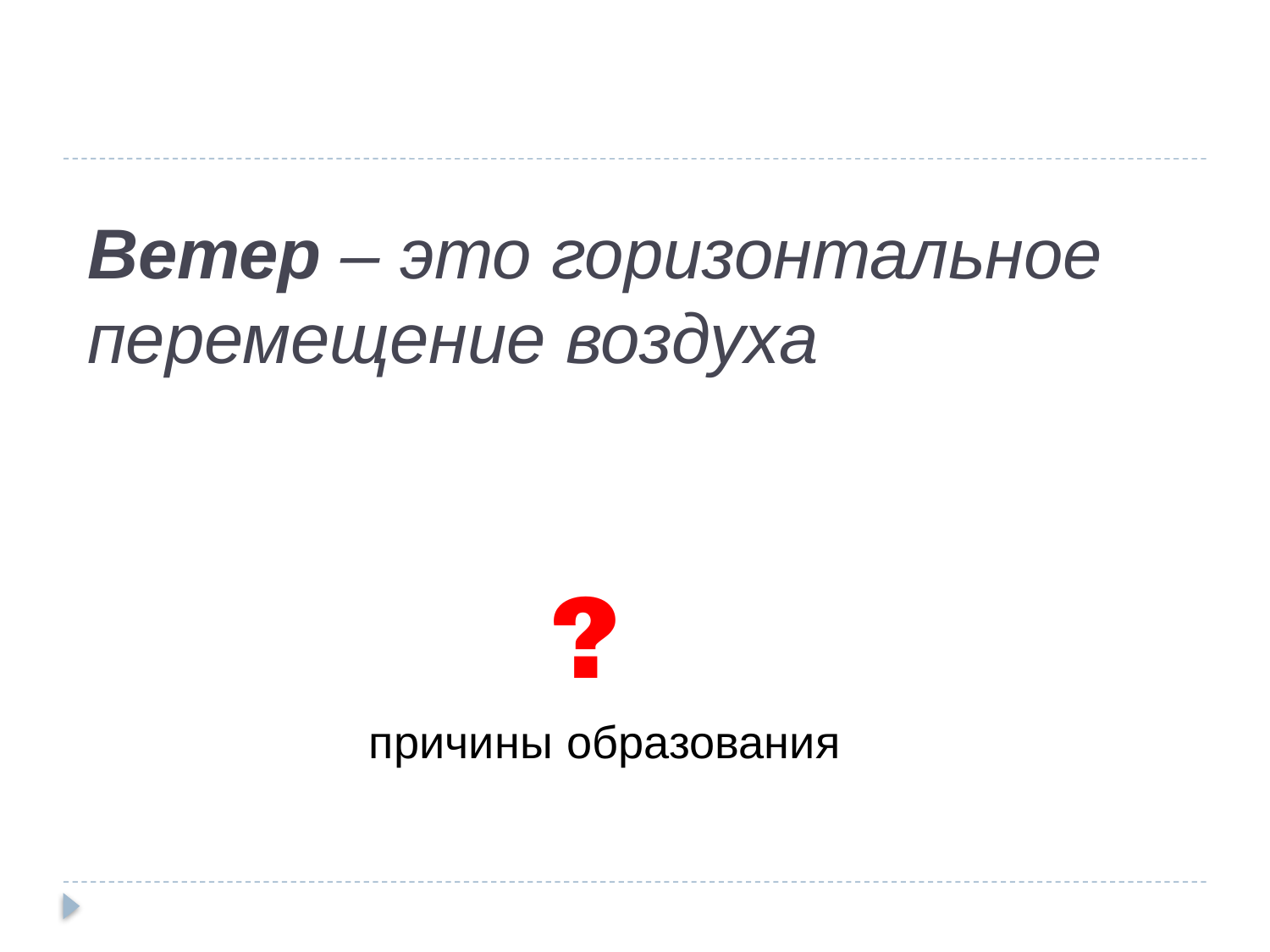

# Ветер – это горизонтальное перемещение воздуха
?
причины образования